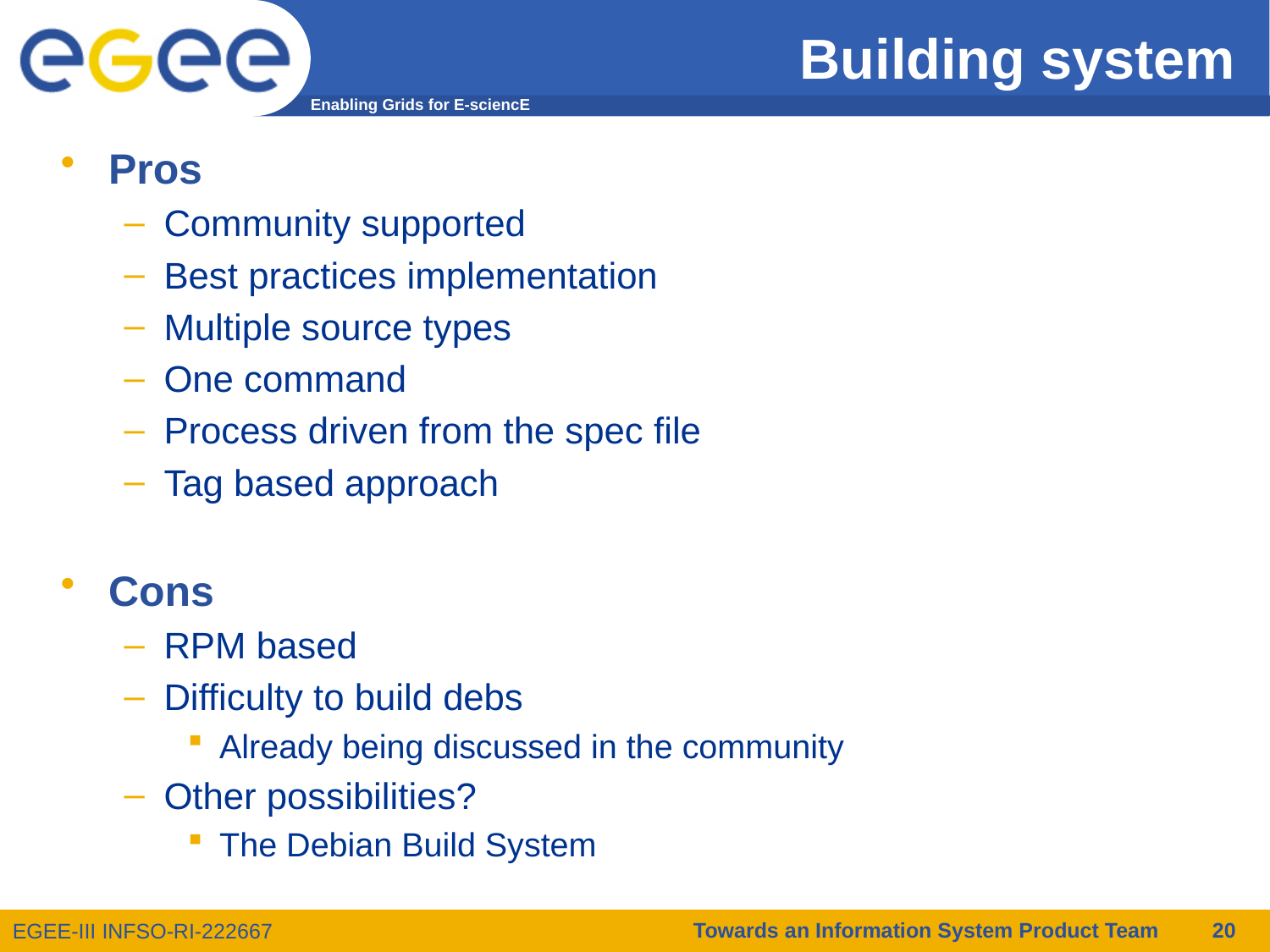

# Building system
Pros
Community supported
Best practices implementation
Multiple source types
One command
Process driven from the spec file
Tag based approach

Cons
RPM based
Difficulty to build debs
Already being discussed in the community
Other possibilities?
The Debian Build System
Towards an Information System Product Team
20